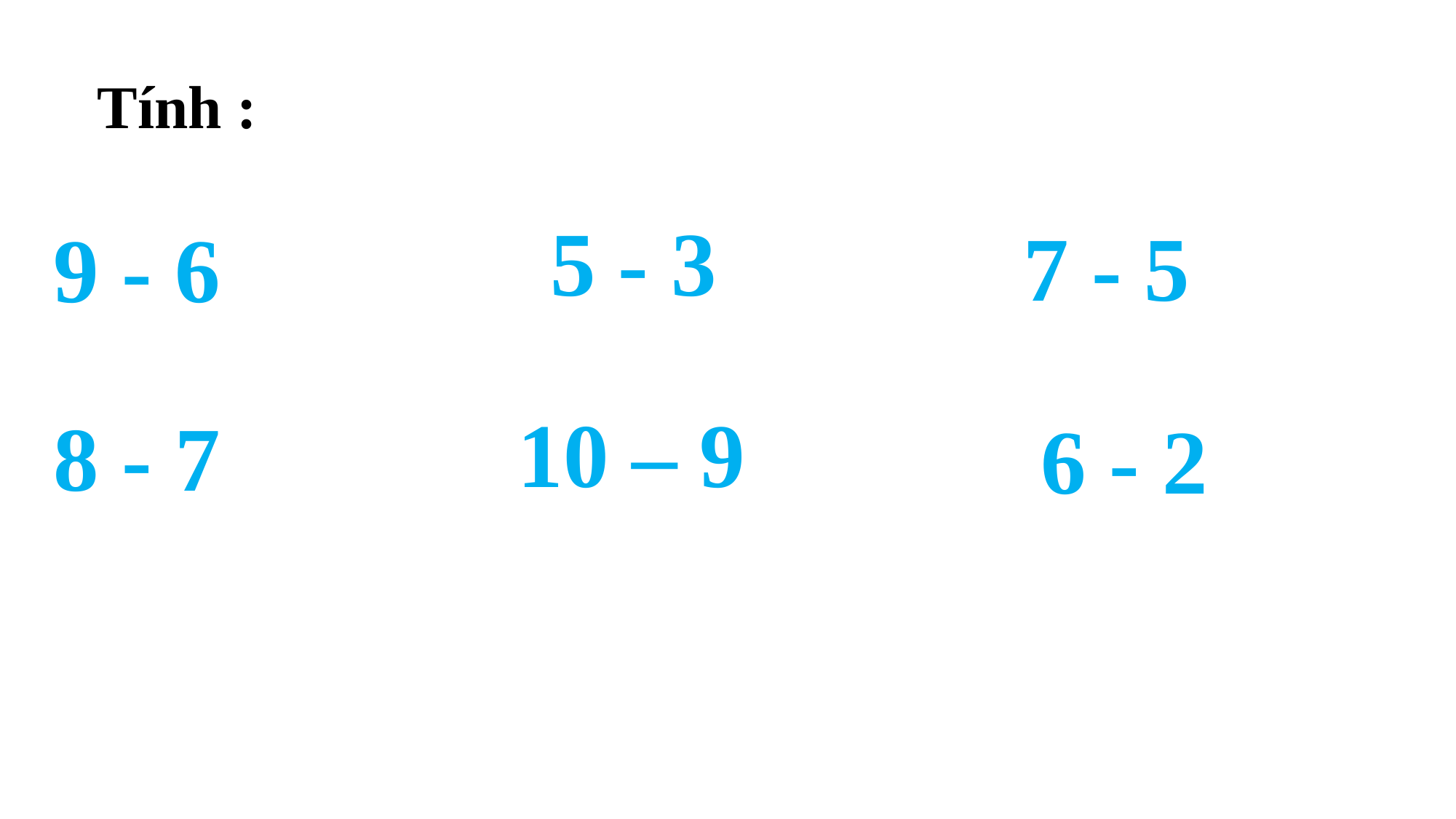

Tính :
5 - 3
7 - 5
9 - 6
10 – 9
8 - 7
  6 - 2